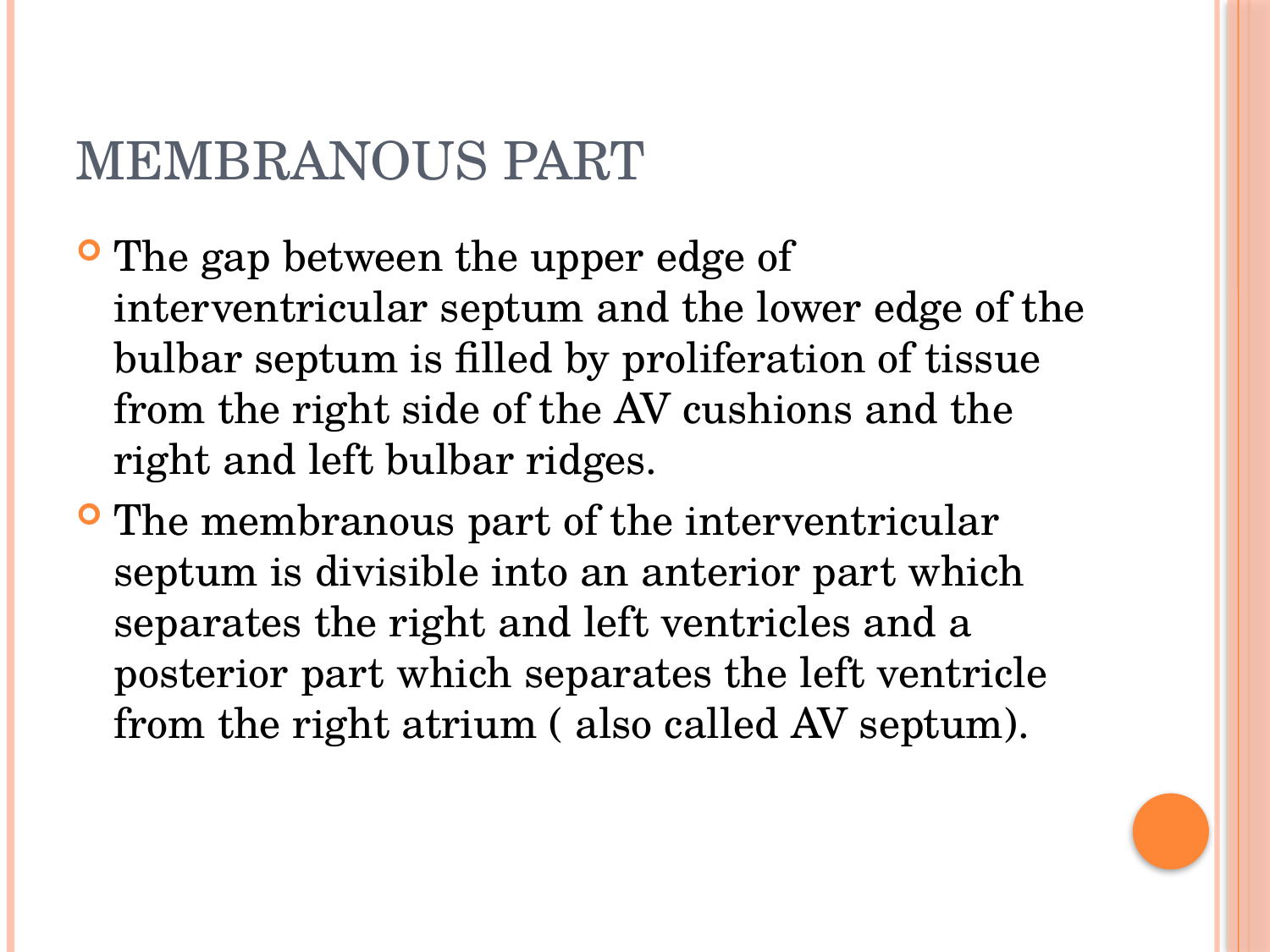

# Membranous part
The gap between the upper edge of interventricular septum and the lower edge of the bulbar septum is filled by proliferation of tissue from the right side of the AV cushions and the right and left bulbar ridges.
The membranous part of the interventricular septum is divisible into an anterior part which separates the right and left ventricles and a posterior part which separates the left ventricle from the right atrium ( also called AV septum).